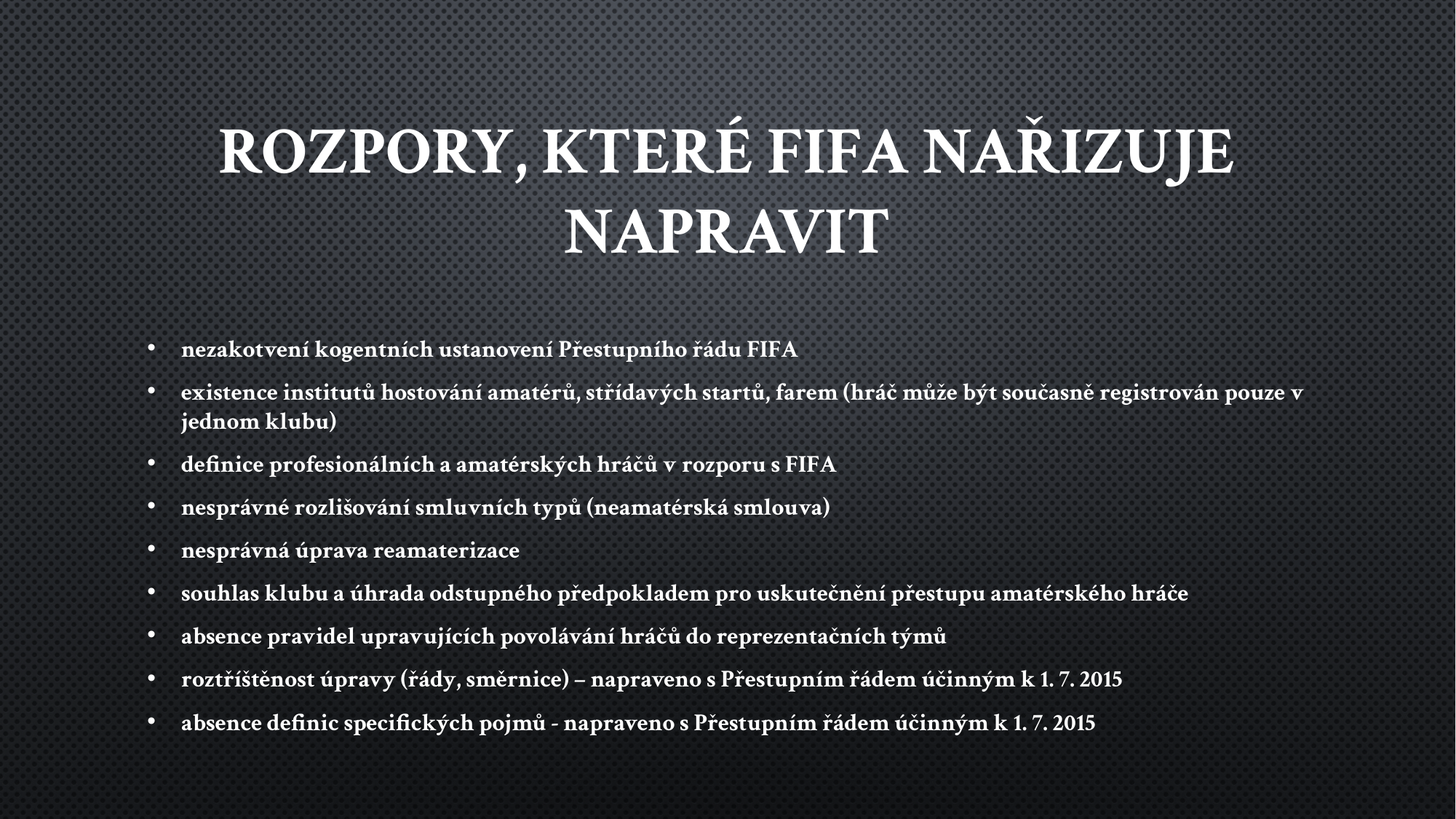

# ROZPORy, které FIFA nařizuje napravit
nezakotvení kogentních ustanovení Přestupního řádu FIFA
existence institutů hostování amatérů, střídavých startů, farem (hráč může být současně registrován pouze v jednom klubu)
definice profesionálních a amatérských hráčů v rozporu s FIFA
nesprávné rozlišování smluvních typů (neamatérská smlouva)
nesprávná úprava reamaterizace
souhlas klubu a úhrada odstupného předpokladem pro uskutečnění přestupu amatérského hráče
absence pravidel upravujících povolávání hráčů do reprezentačních týmů
roztříštěnost úpravy (řády, směrnice) – napraveno s Přestupním řádem účinným k 1. 7. 2015
absence definic specifických pojmů - napraveno s Přestupním řádem účinným k 1. 7. 2015